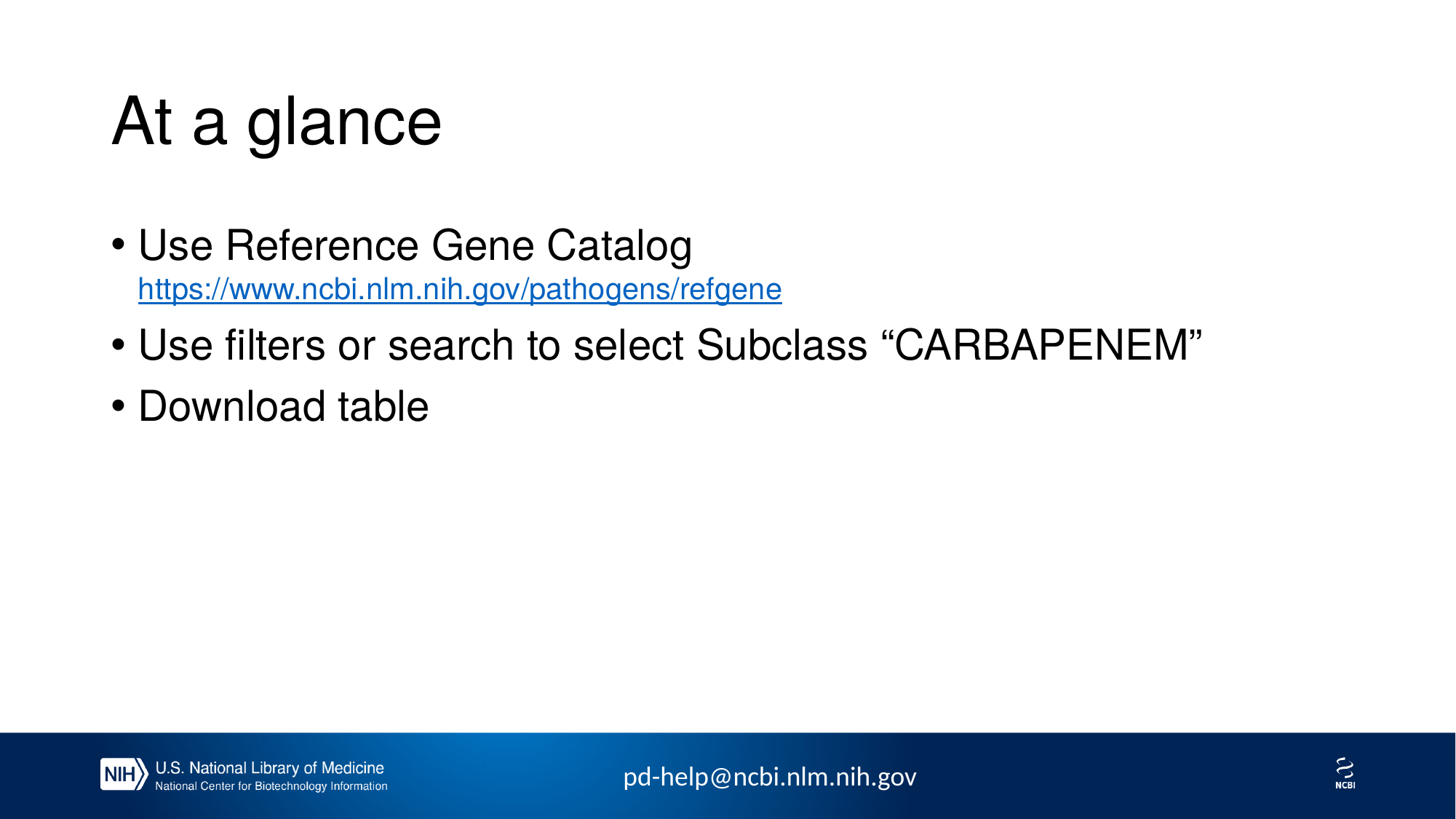

# At a glance
Use Reference Gene Catalog
https://www.ncbi.nlm.nih.gov/pathogens/refgene
Use filters or search to select Subclass “CARBAPENEM”
Download table